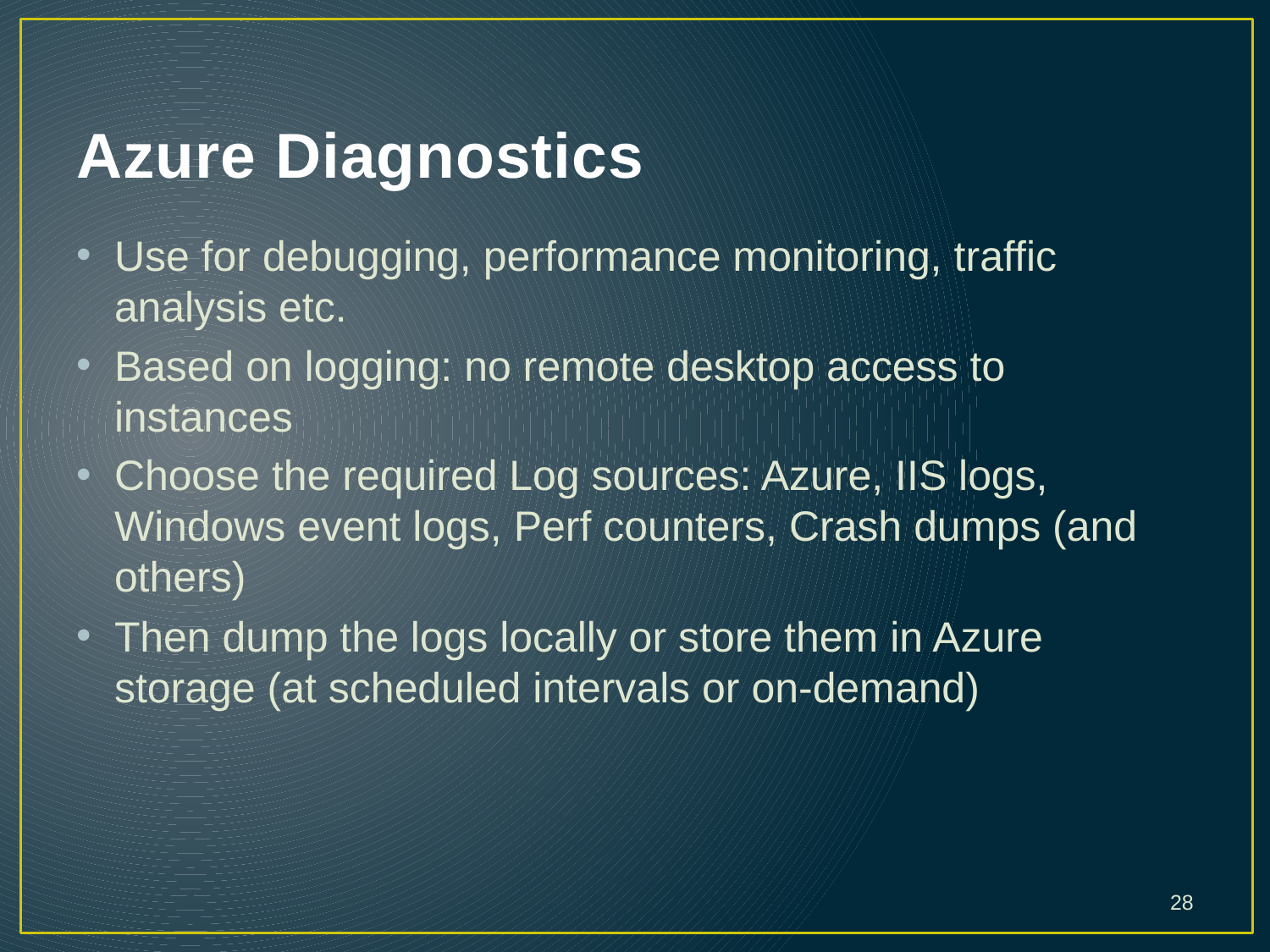

# Azure Diagnostics
Use for debugging, performance monitoring, traffic analysis etc.
Based on logging: no remote desktop access to instances
Choose the required Log sources: Azure, IIS logs, Windows event logs, Perf counters, Crash dumps (and others)
Then dump the logs locally or store them in Azure storage (at scheduled intervals or on-demand)
28